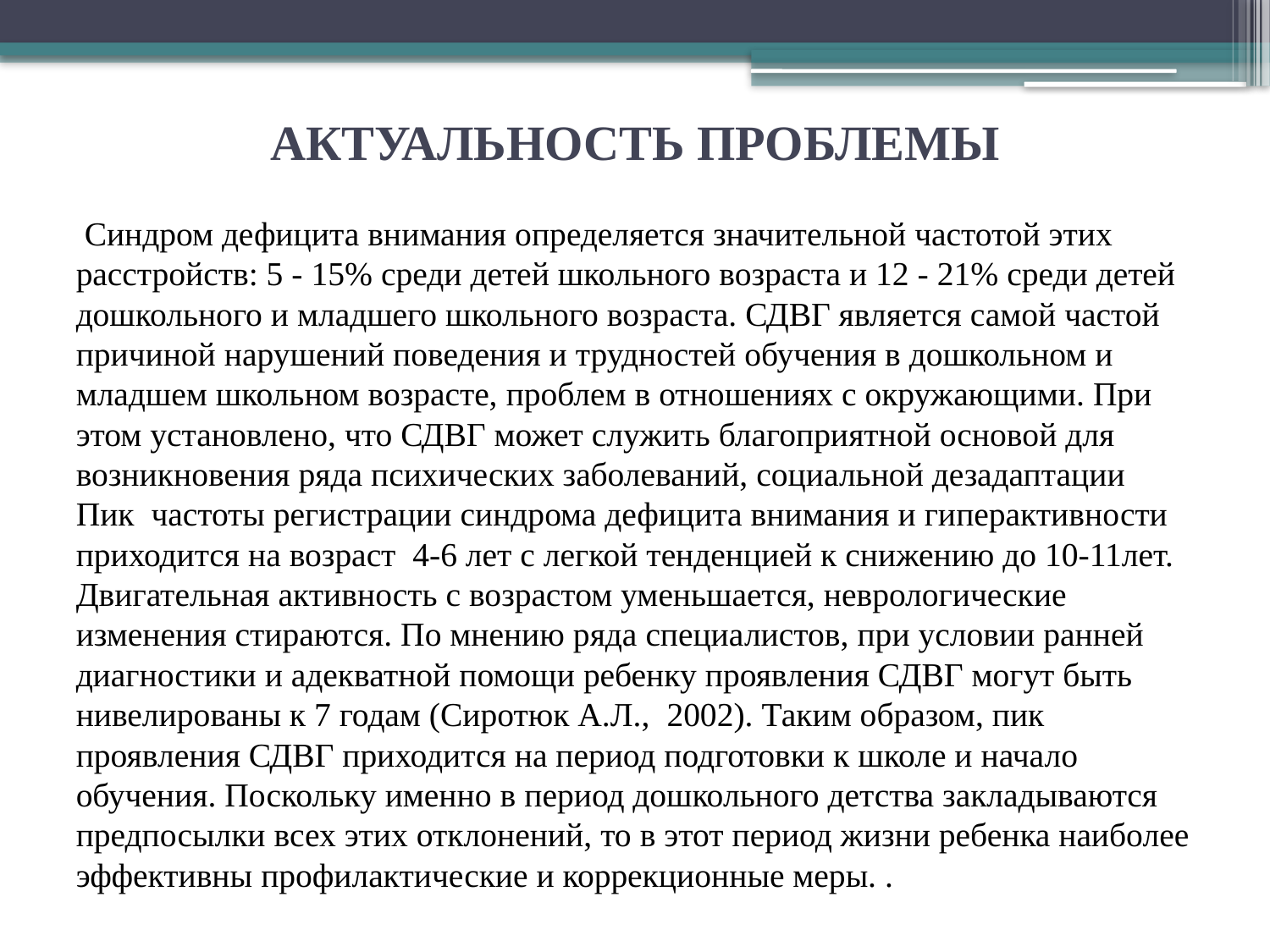

# АКТУАЛЬНОСТЬ ПРОБЛЕМЫ
 Синдром дефицита внимания определяется значительной частотой этих расстройств: 5 - 15% среди детей школьного возраста и 12 - 21% среди детей дошкольного и младшего школьного возраста. СДВГ является самой частой причиной нарушений поведения и трудностей обучения в дошкольном и младшем школьном возрасте, проблем в отношениях с окружающими. При этом установлено, что СДВГ может служить благоприятной основой для возникновения ряда психических заболеваний, социальной дезадаптации Пик  частоты регистрации синдрома дефицита внимания и гиперактивности приходится на возраст  4-6 лет с легкой тенденцией к снижению до 10-11лет. Двигательная активность с возрастом уменьшается, неврологические изменения стираются. По мнению ряда специалистов, при условии ранней диагностики и адекватной помощи ребенку проявления СДВГ могут быть нивелированы к 7 годам (Сиротюк А.Л.,  2002). Таким образом, пик проявления СДВГ приходится на период подготовки к школе и начало обучения. Поскольку именно в период дошкольного детства закладываются предпосылки всех этих отклонений, то в этот период жизни ребенка наиболее эффективны профилактические и коррекционные меры. .